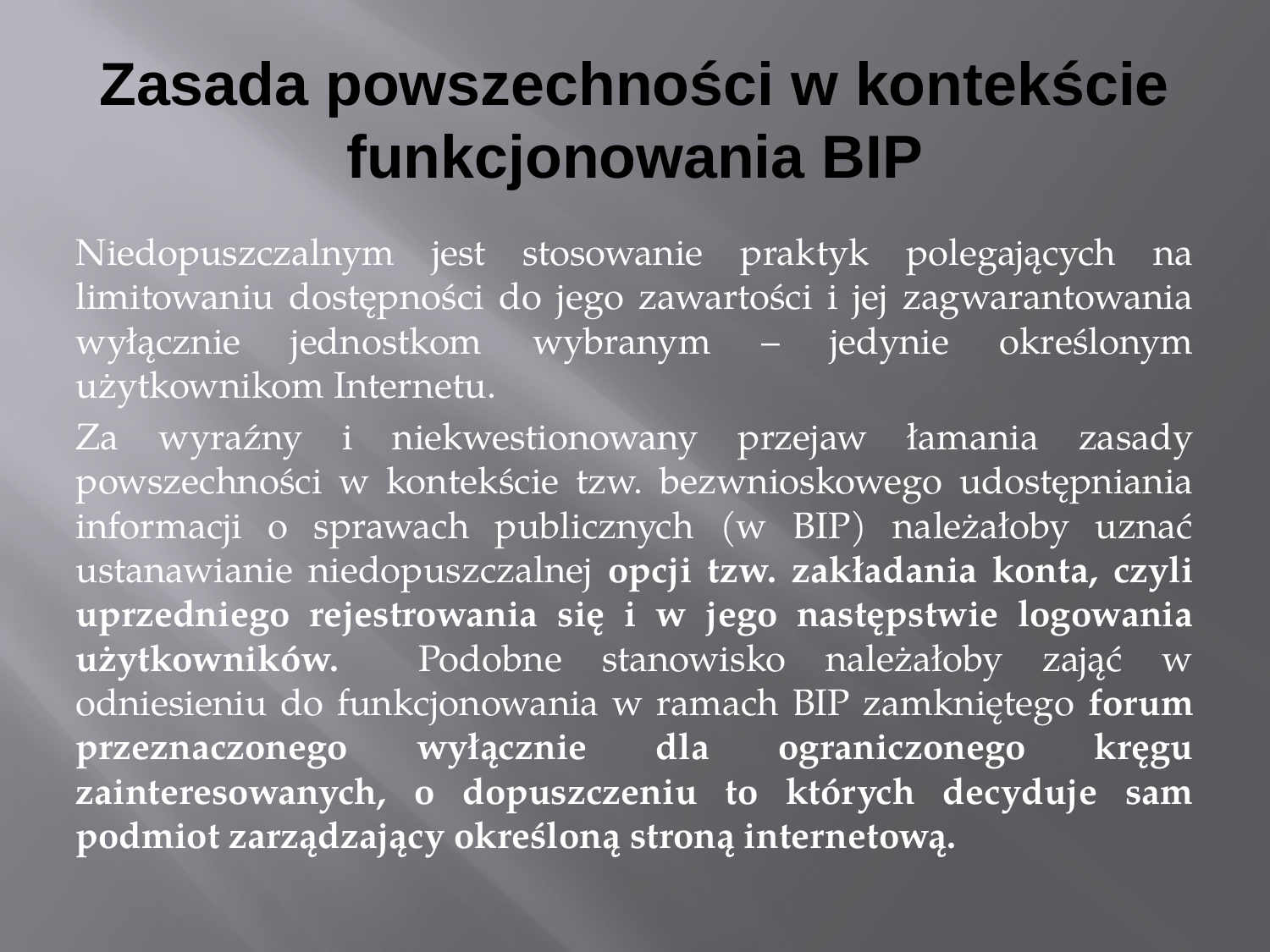

# Zasada powszechności w kontekście funkcjonowania BIP
Niedopuszczalnym jest stosowanie praktyk polegających na limitowaniu dostępności do jego zawartości i jej zagwarantowania wyłącznie jednostkom wybranym – jedynie określonym użytkownikom Internetu.
Za wyraźny i niekwestionowany przejaw łamania zasady powszechności w kontekście tzw. bezwnioskowego udostępniania informacji o sprawach publicznych (w BIP) należałoby uznać ustanawianie niedopuszczalnej opcji tzw. zakładania konta, czyli uprzedniego rejestrowania się i w jego następstwie logowania użytkowników.  Podobne stanowisko należałoby zająć w odniesieniu do funkcjonowania w ramach BIP zamkniętego forum przeznaczonego wyłącznie dla ograniczonego kręgu zainteresowanych, o dopuszczeniu to których decyduje sam podmiot zarządzający określoną stroną internetową.